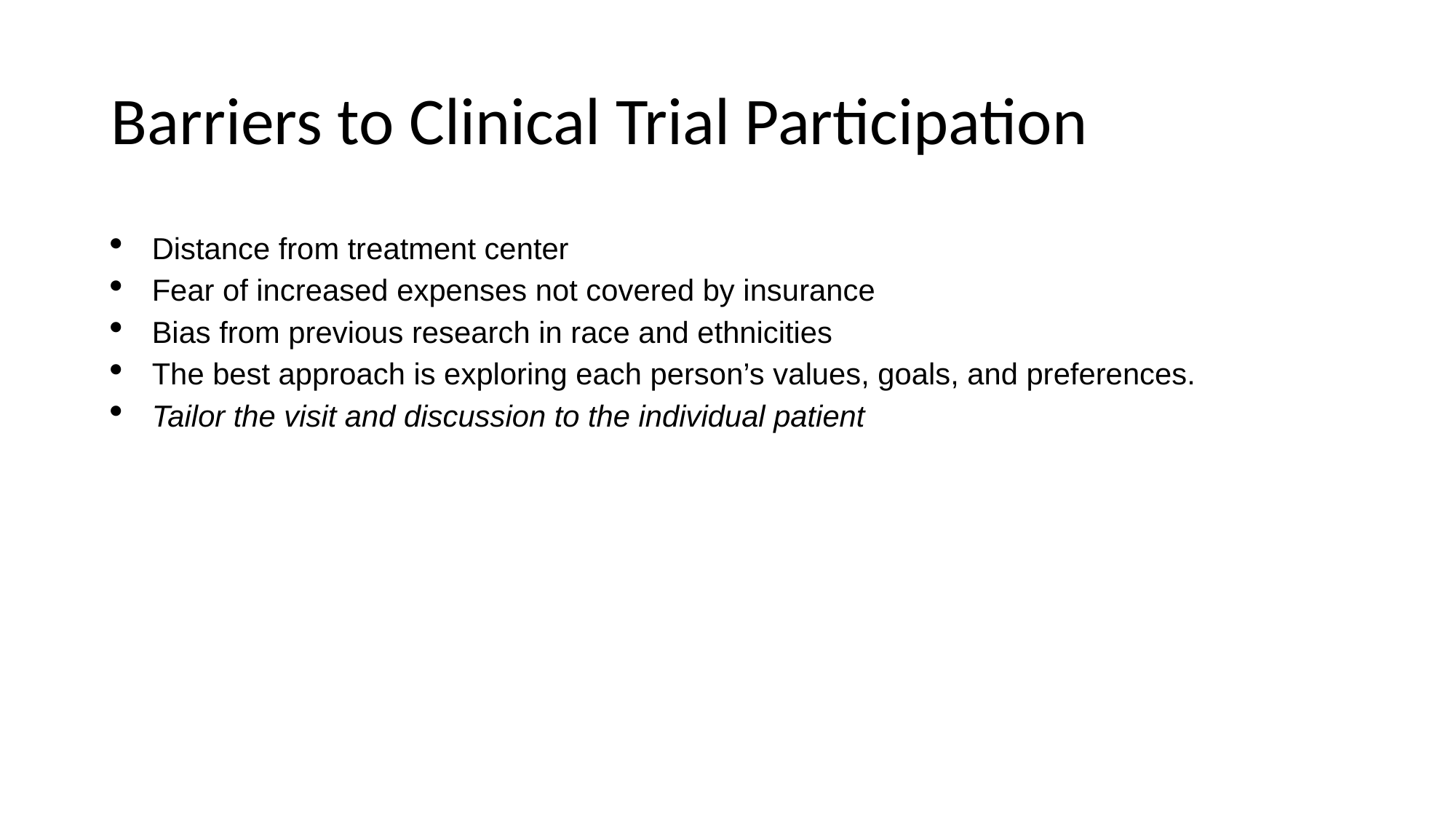

# Barriers to Clinical Trial Participation
Distance from treatment center
Fear of increased expenses not covered by insurance
Bias from previous research in race and ethnicities
The best approach is exploring each person’s values, goals, and preferences.
Tailor the visit and discussion to the individual patient